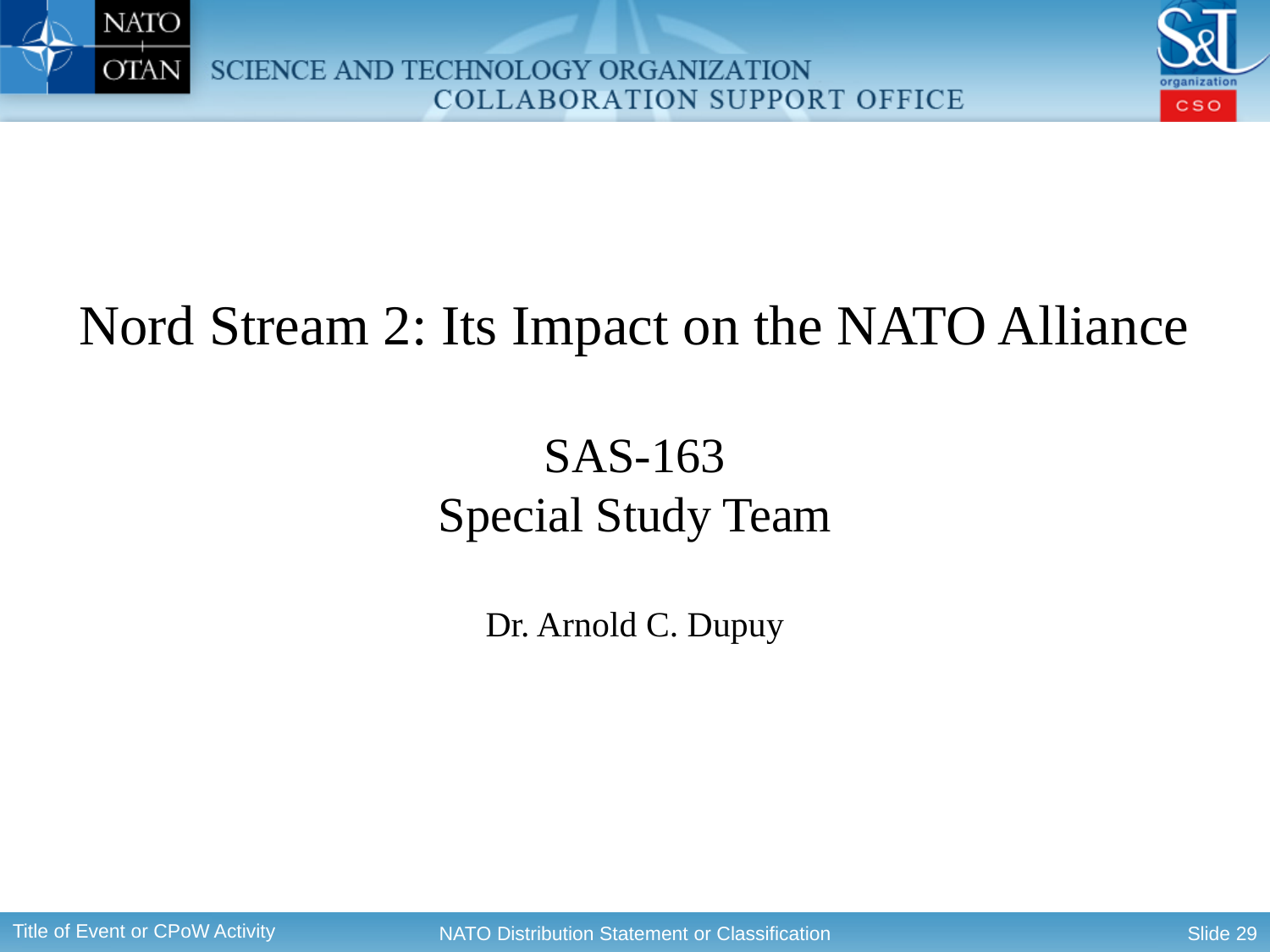

Nord Stream 2: Its Impact on the NATO Alliance

SAS-163
Special Study Team

Dr. Arnold C. Dupuy